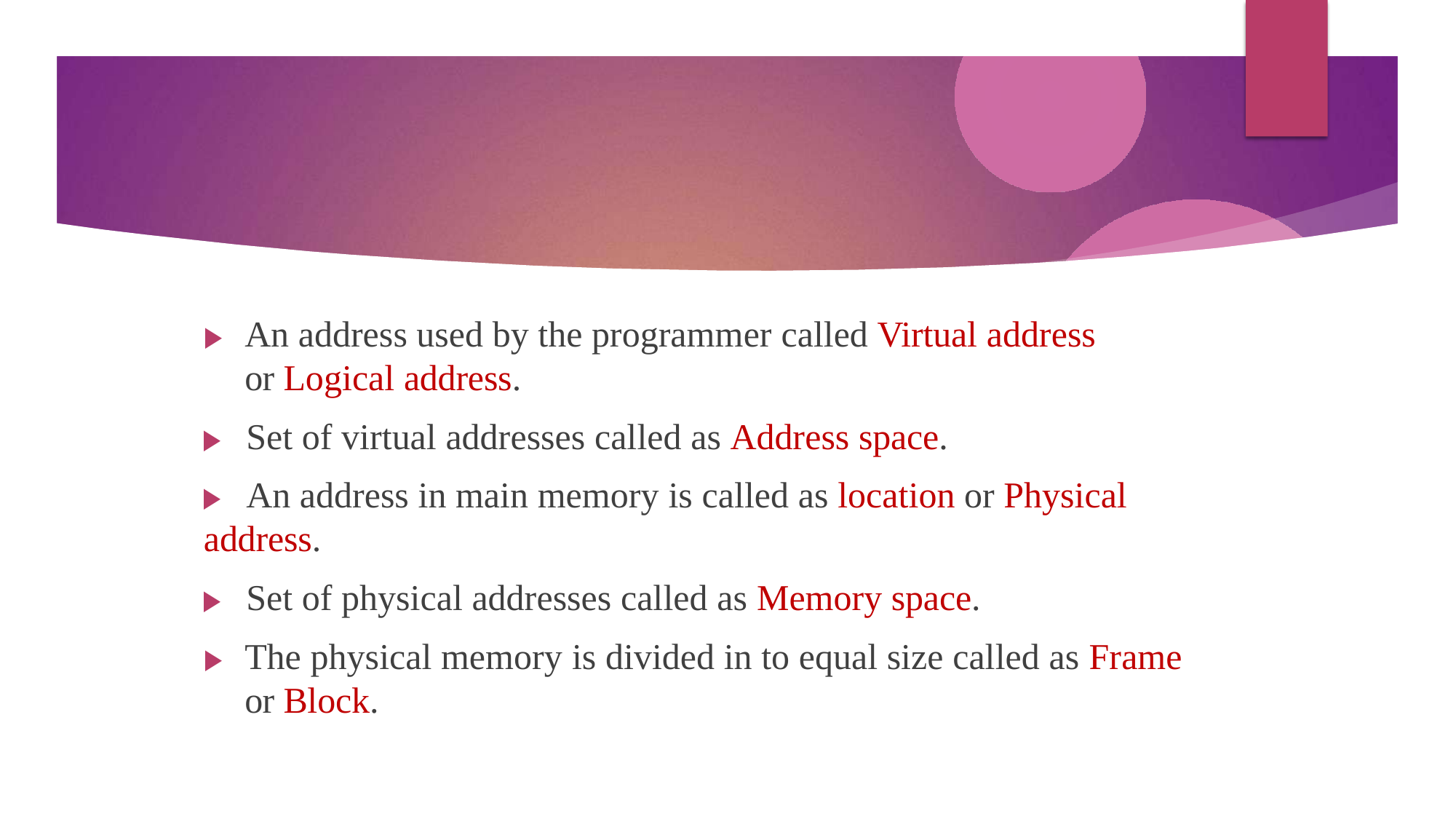

▶	An address used by the programmer called Virtual address or Logical address.
▶	Set of virtual addresses called as Address space.
▶	An address in main memory is called as location or Physical address.
▶	Set of physical addresses called as Memory space.
▶	The physical memory is divided in to equal size called as Frame or Block.